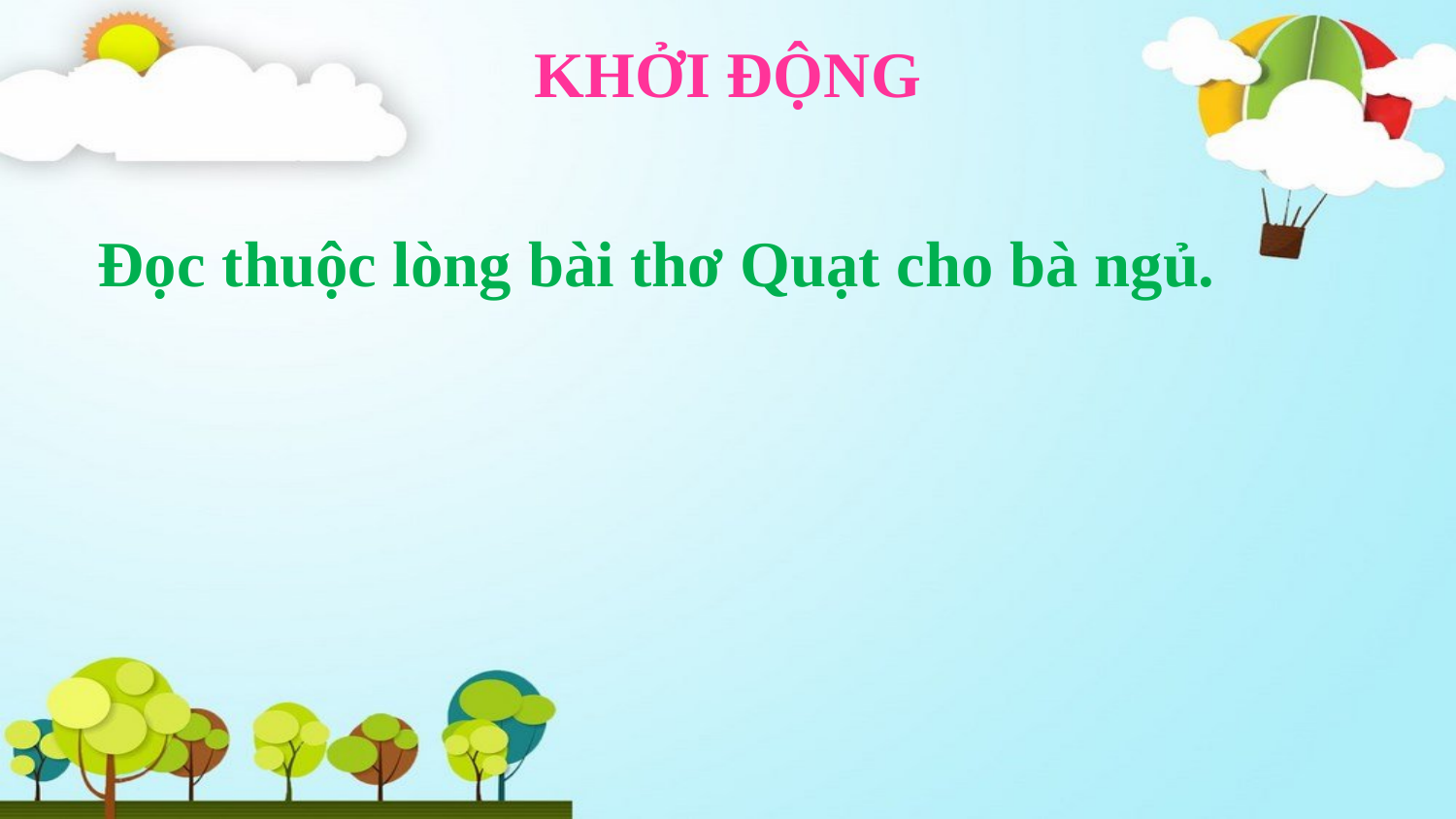

KHỞI ĐỘNG
Đọc thuộc lòng bài thơ Quạt cho bà ngủ.